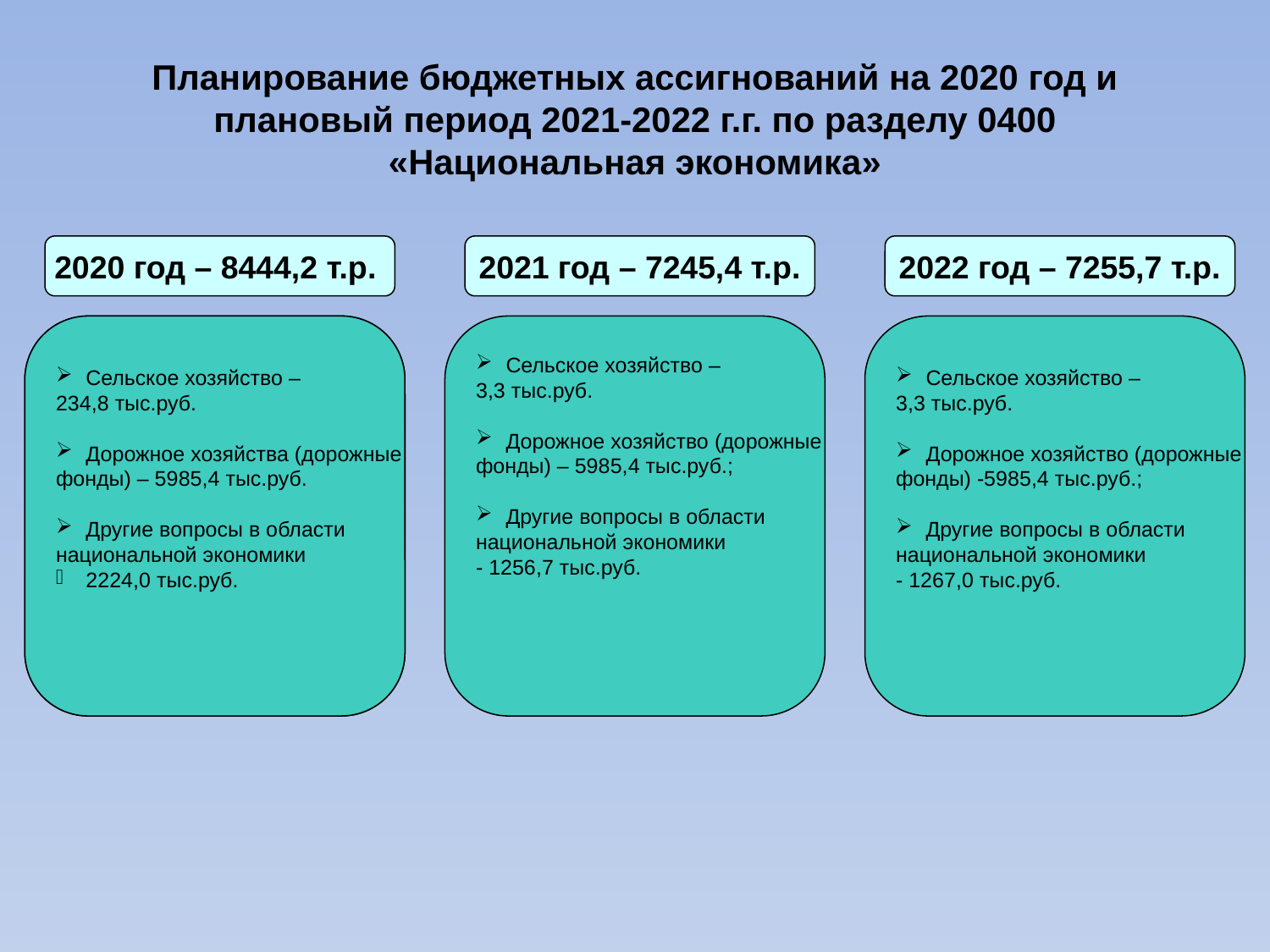

Планирование бюджетных ассигнований на 2020 год и плановый период 2021-2022 г.г. по разделу 0400 «Национальная экономика»
2020 год – 8444,2 т.р.
2021 год – 7245,4 т.р.
2022 год – 7255,7 т.р.

Сельское хозяйство –
234,8 тыс.руб.

Дорожное хозяйства (дорожные
фонды) – 5985,4 тыс.руб.

Другие вопросы в области
национальной экономики
2224,0 тыс.руб.

Сельское хозяйство –
3,3 тыс.руб.

Дорожное хозяйство (дорожные
фонды) – 5985,4 тыс.руб.;

Другие вопросы в области
национальной экономики
- 1256,7 тыс.руб.

Сельское хозяйство –
3,3 тыс.руб.

Дорожное хозяйство (дорожные
фонды) -5985,4 тыс.руб.;

Другие вопросы в области
национальной экономики
- 1267,0 тыс.руб.